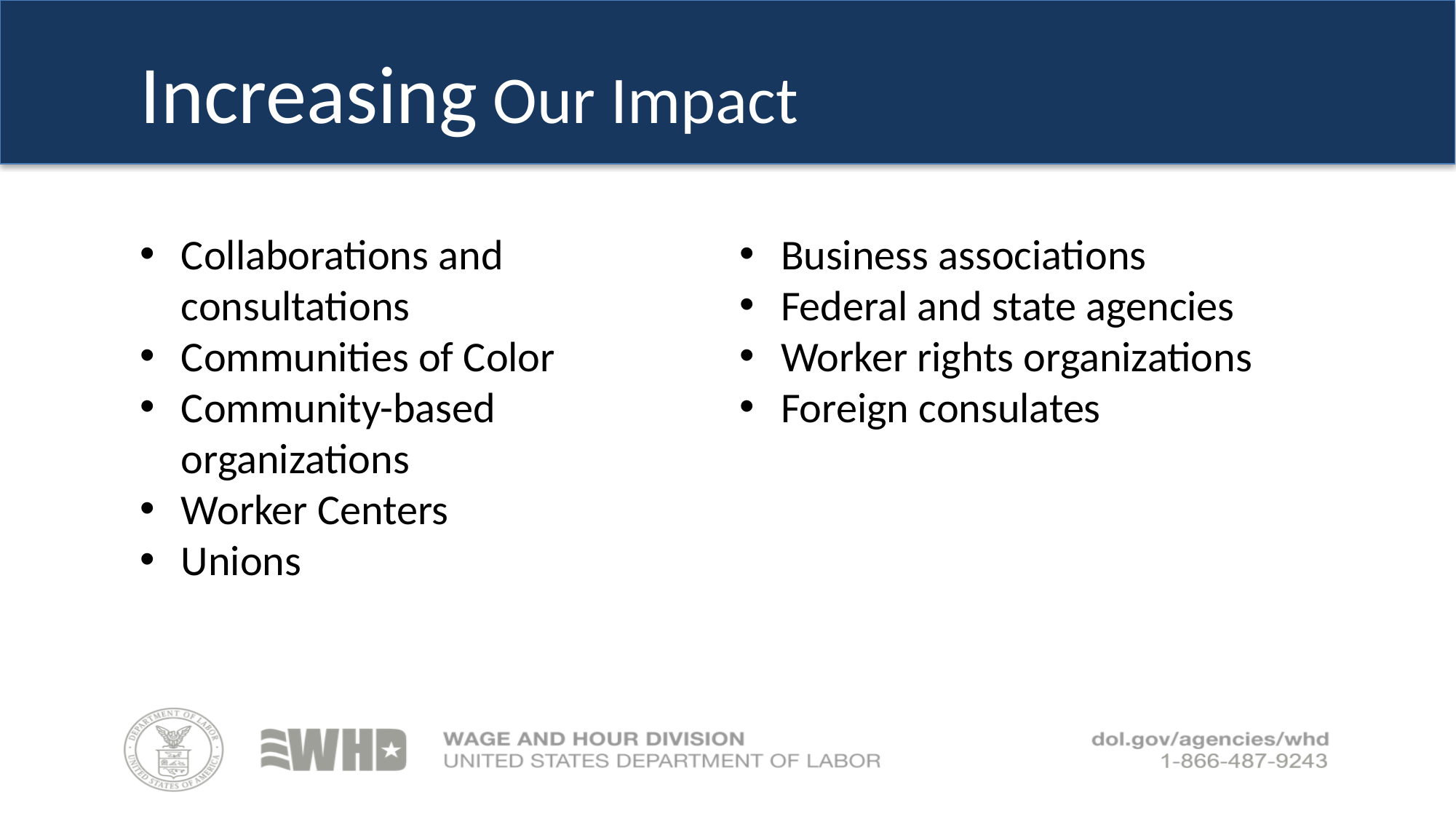

# Increasing Our Impact
Collaborations and consultations
Communities of Color
Community-based organizations
Worker Centers
Unions

Business associations
Federal and state agencies
Worker rights organizations
Foreign consulates

	WHD is committed to working with stakeholders to ensure that all workers receive the rights they are entitled to under the law.

Collaborations and Consultations
Community-Based
Business Associations
Federal and State Agencies
Worker Rights Organizations
Foreign Consulates